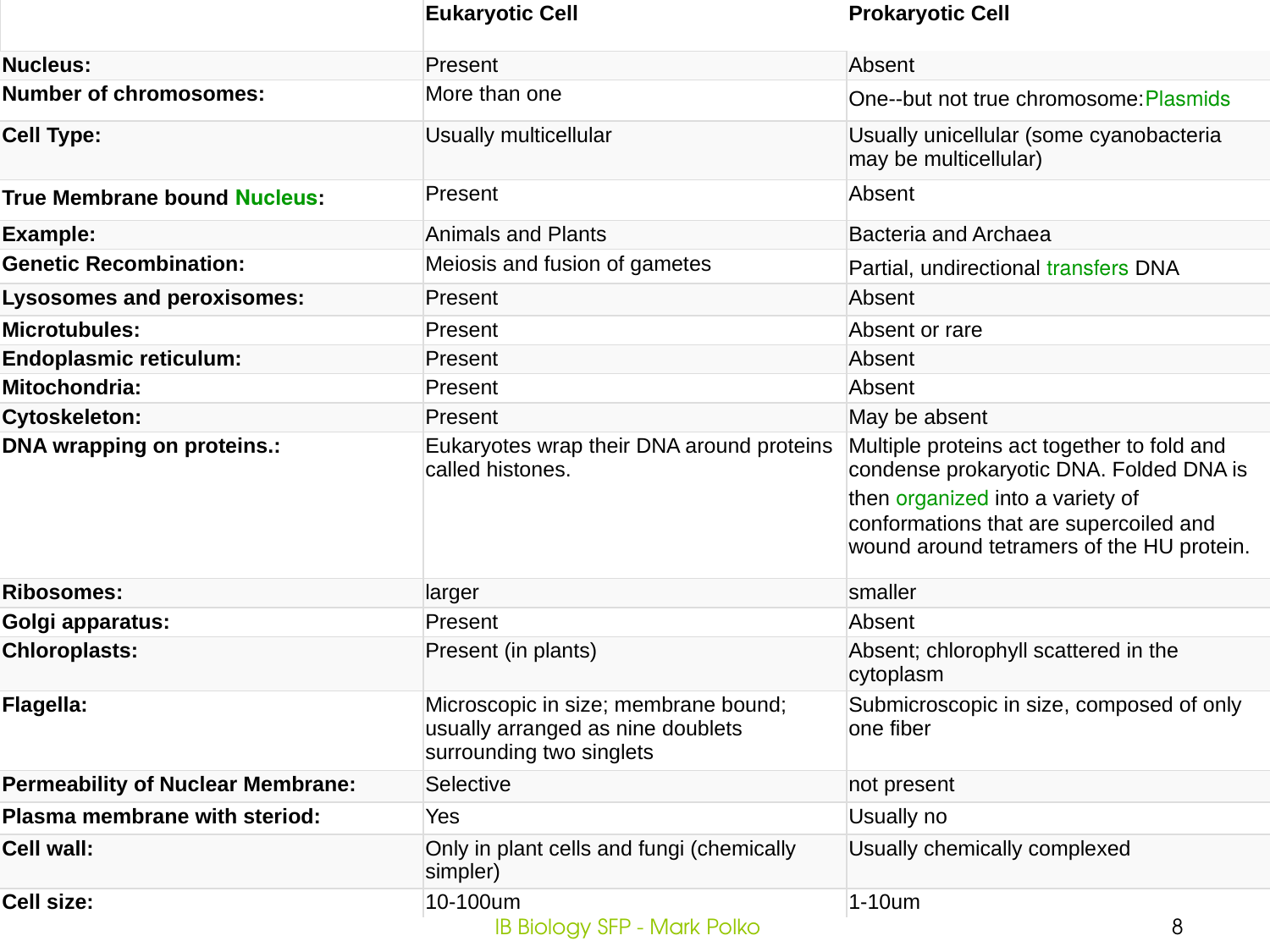

|  | Eukaryotic Cell | Prokaryotic Cell |
| --- | --- | --- |
| Nucleus: | Present | Absent |
| Number of chromosomes: | More than one | One--but not true chromosome:Plasmids |
| Cell Type: | Usually multicellular | Usually unicellular (some cyanobacteria may be multicellular) |
| True Membrane bound Nucleus: | Present | Absent |
| Example: | Animals and Plants | Bacteria and Archaea |
| Genetic Recombination: | Meiosis and fusion of gametes | Partial, undirectional transfers DNA |
| Lysosomes and peroxisomes: | Present | Absent |
| Microtubules: | Present | Absent or rare |
| Endoplasmic reticulum: | Present | Absent |
| Mitochondria: | Present | Absent |
| Cytoskeleton: | Present | May be absent |
| DNA wrapping on proteins.: | Eukaryotes wrap their DNA around proteins called histones. | Multiple proteins act together to fold and condense prokaryotic DNA. Folded DNA is then organized into a variety of conformations that are supercoiled and wound around tetramers of the HU protein. |
| Ribosomes: | larger | smaller |
| Golgi apparatus: | Present | Absent |
| Chloroplasts: | Present (in plants) | Absent; chlorophyll scattered in the cytoplasm |
| Flagella: | Microscopic in size; membrane bound; usually arranged as nine doublets surrounding two singlets | Submicroscopic in size, composed of only one fiber |
| Permeability of Nuclear Membrane: | Selective | not present |
| Plasma membrane with steriod: | Yes | Usually no |
| Cell wall: | Only in plant cells and fungi (chemically simpler) | Usually chemically complexed |
| Cell size: | 10-100um | 1-10um |
8
IB Biology SFP - Mark Polko